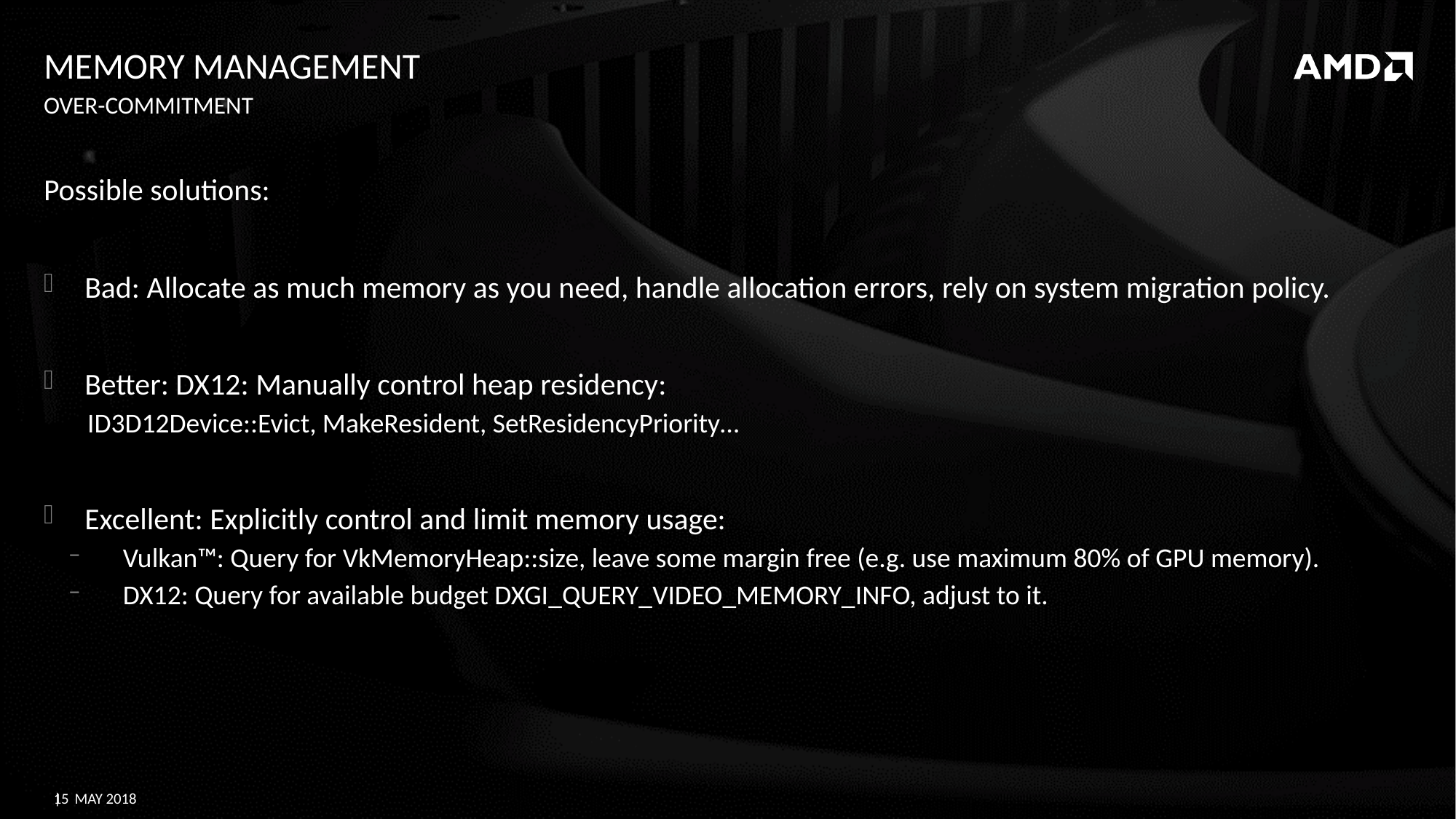

# Memory management
Over-commitment
Possible solutions:

Bad: Allocate as much memory as you need, handle allocation errors, rely on system migration policy.

Better: DX12: Manually control heap residency:
ID3D12Device::Evict, MakeResident, SetResidencyPriority…

Excellent: Explicitly control and limit memory usage:
Vulkan™: Query for VkMemoryHeap::size, leave some margin free (e.g. use maximum 80% of GPU memory).
DX12: Query for available budget DXGI_QUERY_VIDEO_MEMORY_INFO, adjust to it.